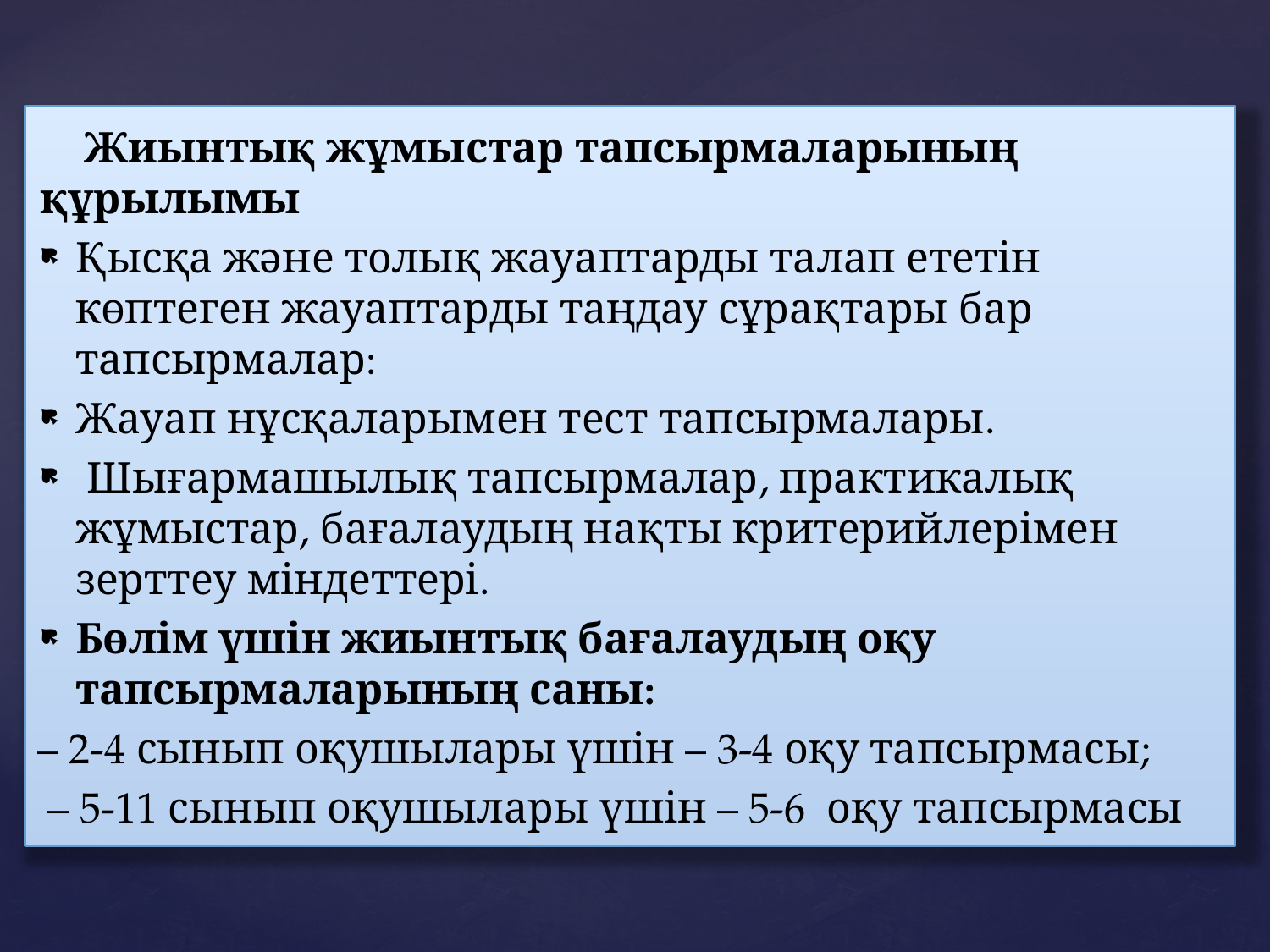

Жиынтық жұмыстар тапсырмаларының құрылымы
Қысқа және толық жауаптарды талап ететін көптеген жауаптарды таңдау сұрақтары бар тапсырмалар:
Жауап нұсқаларымен тест тапсырмалары.
 Шығармашылық тапсырмалар, практикалық жұмыстар, бағалаудың нақты критерийлерімен зерттеу міндеттері.
Бөлім үшін жиынтық бағалаудың оқу тапсырмаларының саны:
– 2-4 сынып оқушылары үшін – 3-4 оқу тапсырмасы;
 – 5-11 сынып оқушылары үшін – 5-6  оқу тапсырмасы